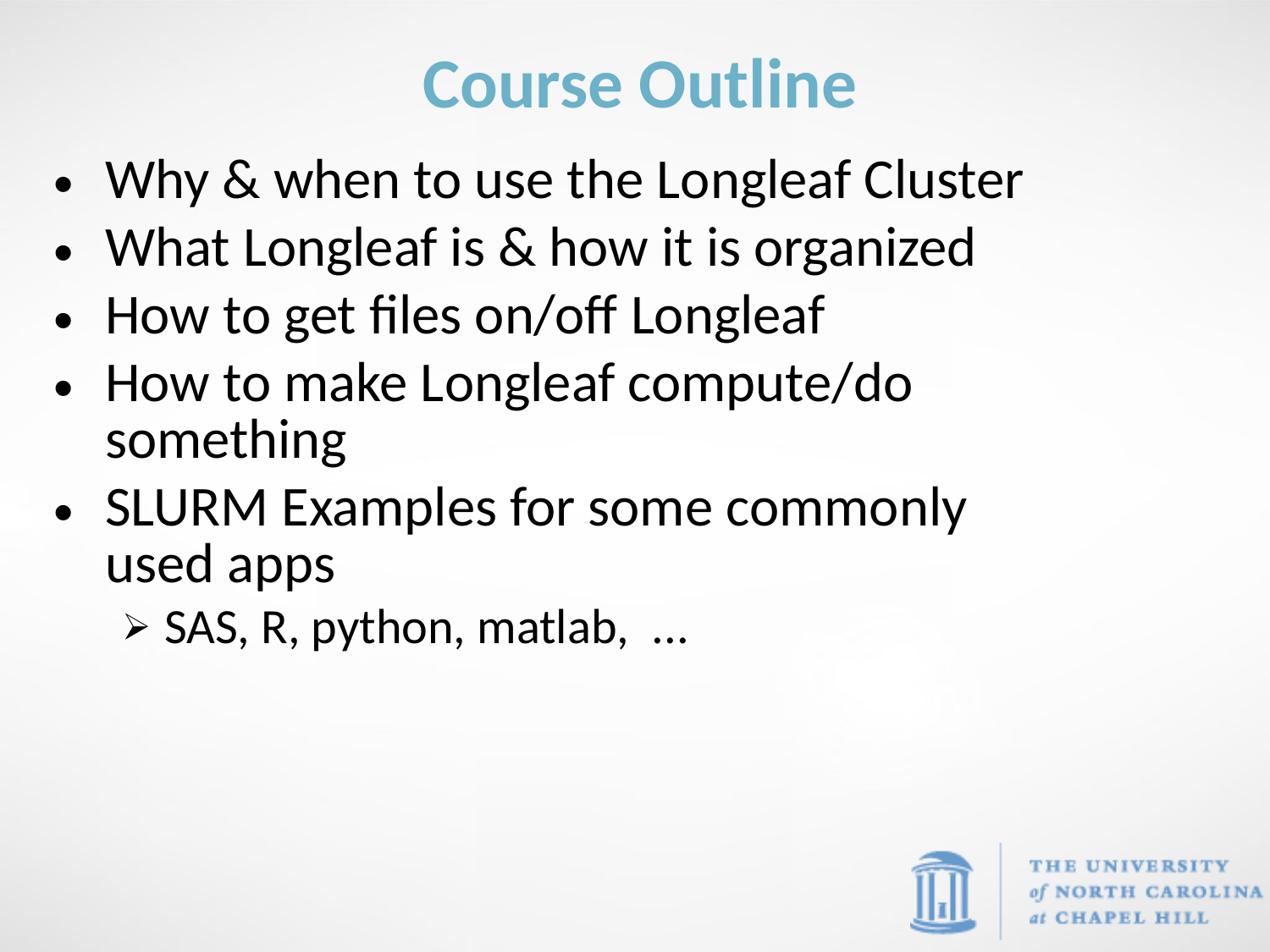

Course Outline
Why & when to use the Longleaf Cluster
What Longleaf is & how it is organized
How to get files on/off Longleaf
How to make Longleaf compute/do something
SLURM Examples for some commonly used apps
SAS, R, python, matlab,  ...